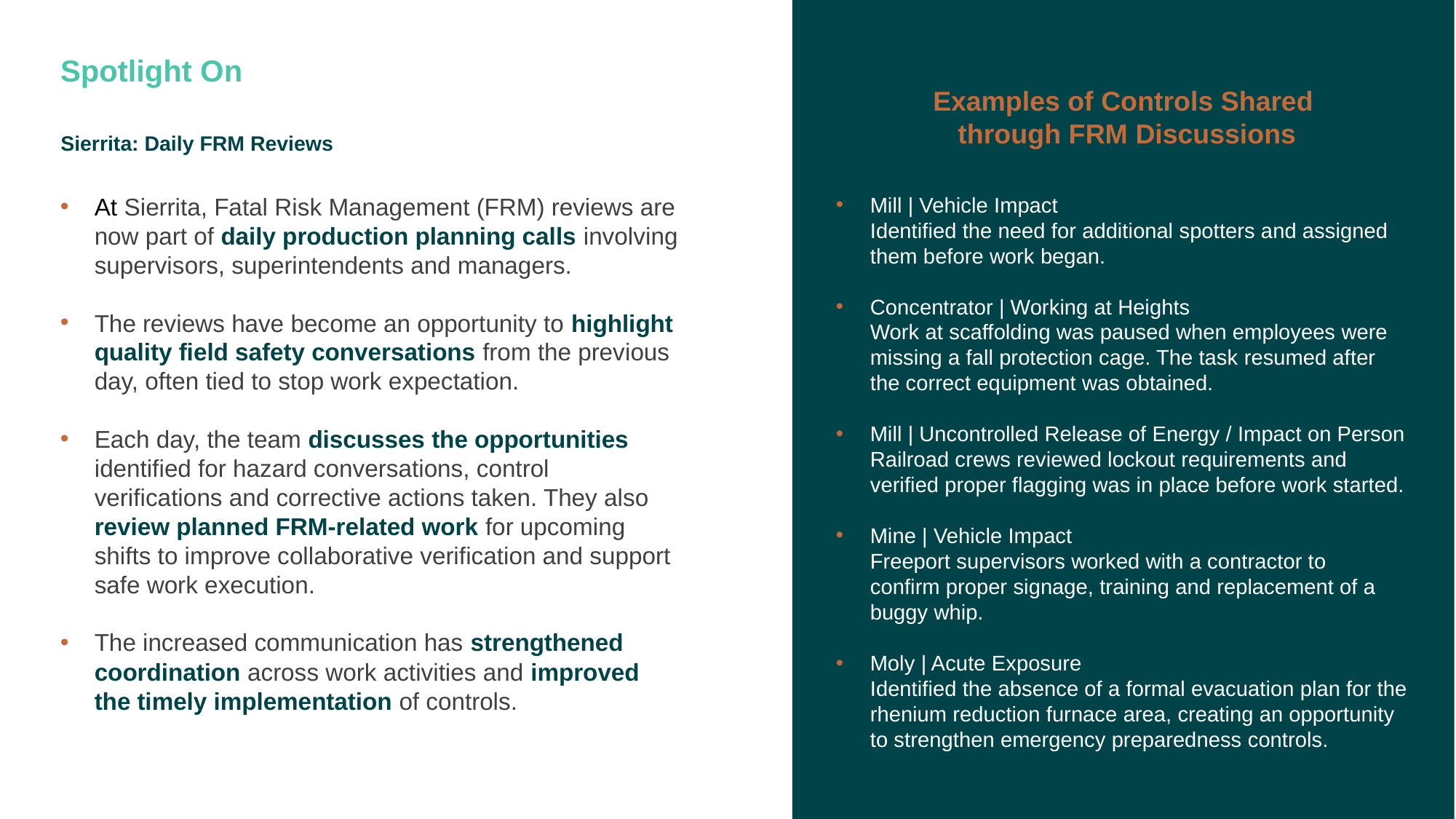

Spotlight On
Examples of Controls Shared
 through FRM Discussions
# Sierrita: Daily FRM Reviews
At Sierrita, Fatal Risk Management (FRM) reviews are now part of daily production planning calls involving supervisors, superintendents and managers.

The reviews have become an opportunity to highlight quality field safety conversations from the previous day, often tied to stop work expectation.

Each day, the team discusses the opportunities identified for hazard conversations, control verifications and corrective actions taken. They also review planned FRM-related work for upcoming shifts to improve collaborative verification and support safe work execution.

The increased communication has strengthened coordination across work activities and improved the timely implementation of controls.
Mill | Vehicle Impact
Identified the need for additional spotters and assigned them before work began.

Concentrator | Working at Heights
Work at scaffolding was paused when employees were missing a fall protection cage. The task resumed after the correct equipment was obtained.

Mill | Uncontrolled Release of Energy / Impact on Person
Railroad crews reviewed lockout requirements and verified proper flagging was in place before work started.

Mine | Vehicle Impact
Freeport supervisors worked with a contractor to
confirm proper signage, training and replacement of a buggy whip.

Moly | Acute Exposure
Identified the absence of a formal evacuation plan for the rhenium reduction furnace area, creating an opportunity to strengthen emergency preparedness controls.